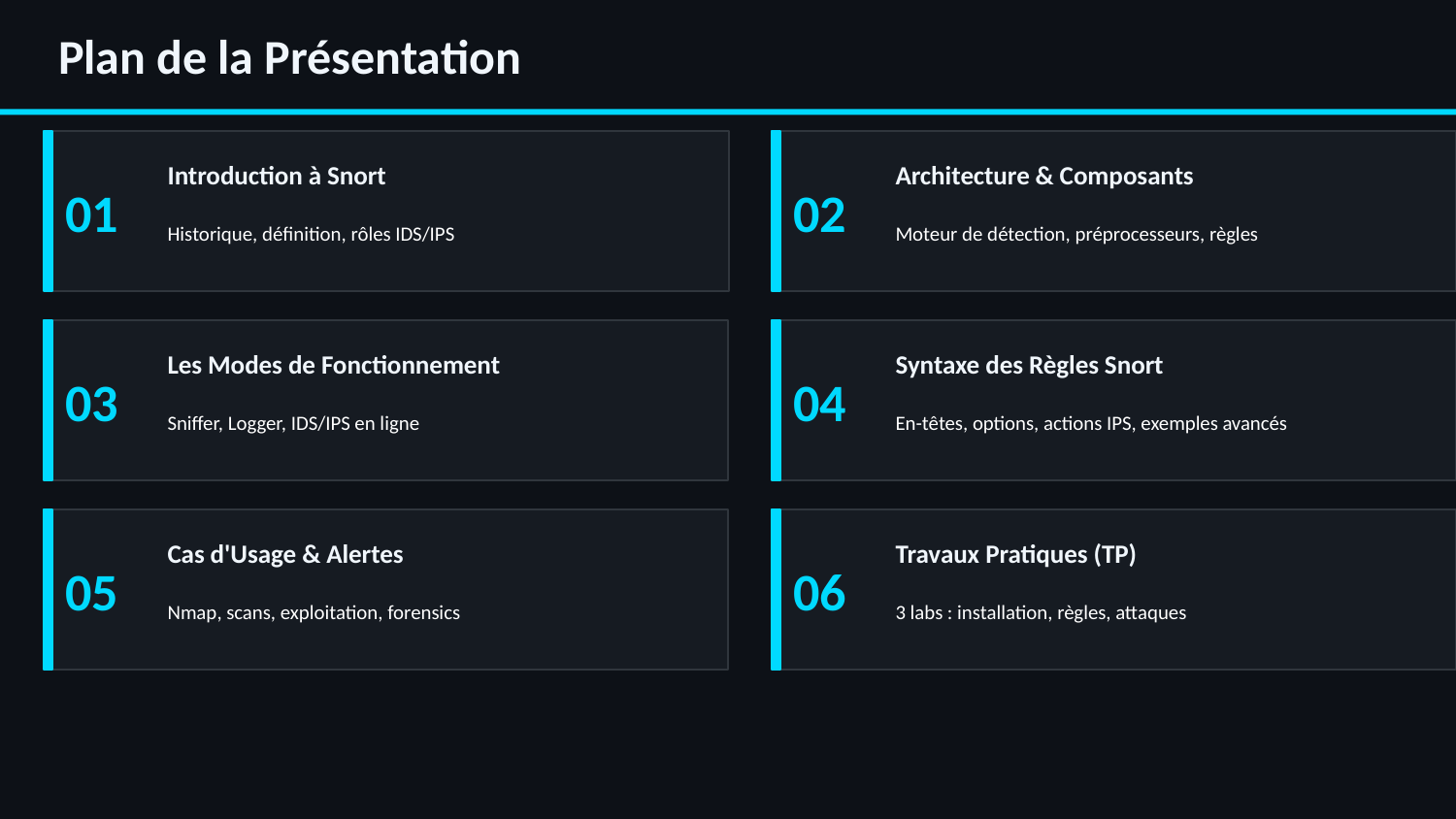

Plan de la Présentation

01

02
Introduction à Snort
Architecture & Composants
Historique, définition, rôles IDS/IPS
Moteur de détection, préprocesseurs, règles

03

04
Les Modes de Fonctionnement
Syntaxe des Règles Snort
Sniffer, Logger, IDS/IPS en ligne
En-têtes, options, actions IPS, exemples avancés

05

06
Cas d'Usage & Alertes
Travaux Pratiques (TP)
Nmap, scans, exploitation, forensics
3 labs : installation, règles, attaques